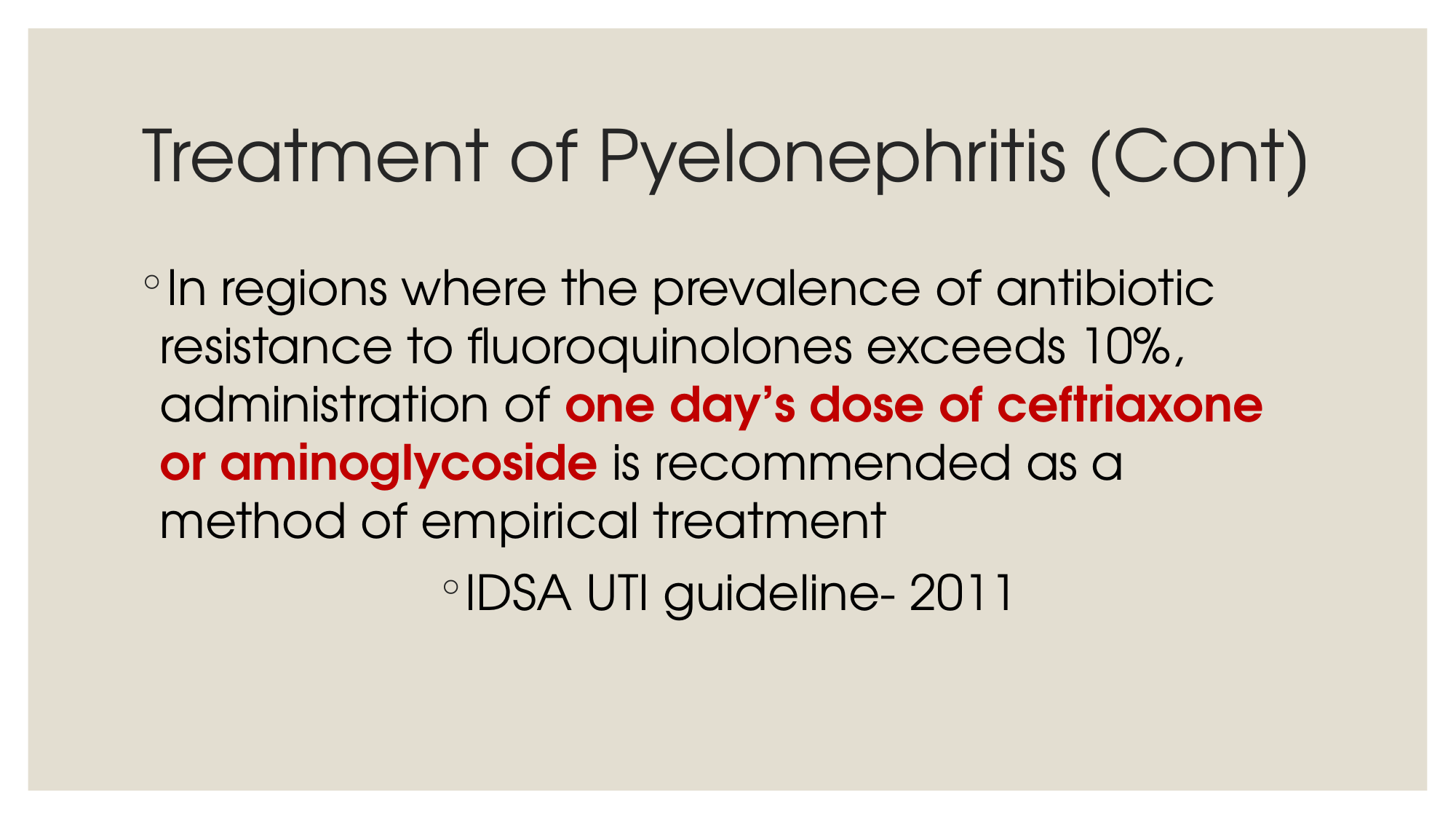

# Treatment of Pyelonephritis (Cont)
In regions where the prevalence of antibiotic resistance to fluoroquinolones exceeds 10%, administration of one day’s dose of ceftriaxone or aminoglycoside is recommended as a method of empirical treatment
IDSA UTI guideline- 2011